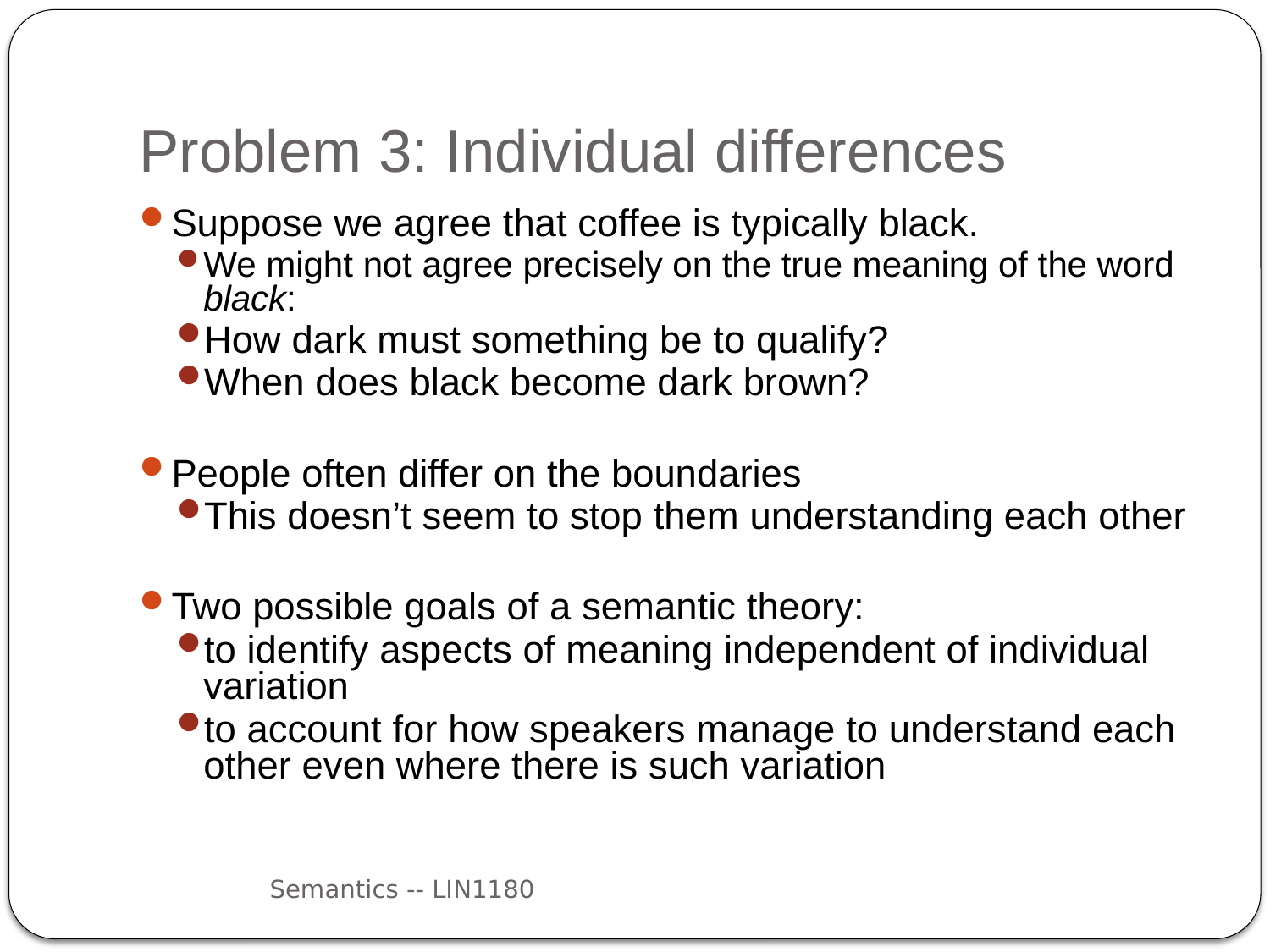

# Problem 3: Individual differences
Suppose we agree that coffee is typically black.
We might not agree precisely on the true meaning of the word black:
How dark must something be to qualify?
When does black become dark brown?

People often differ on the boundaries
This doesn’t seem to stop them understanding each other

Two possible goals of a semantic theory:
to identify aspects of meaning independent of individual variation
to account for how speakers manage to understand each other even where there is such variation

Semantics -- LIN1180